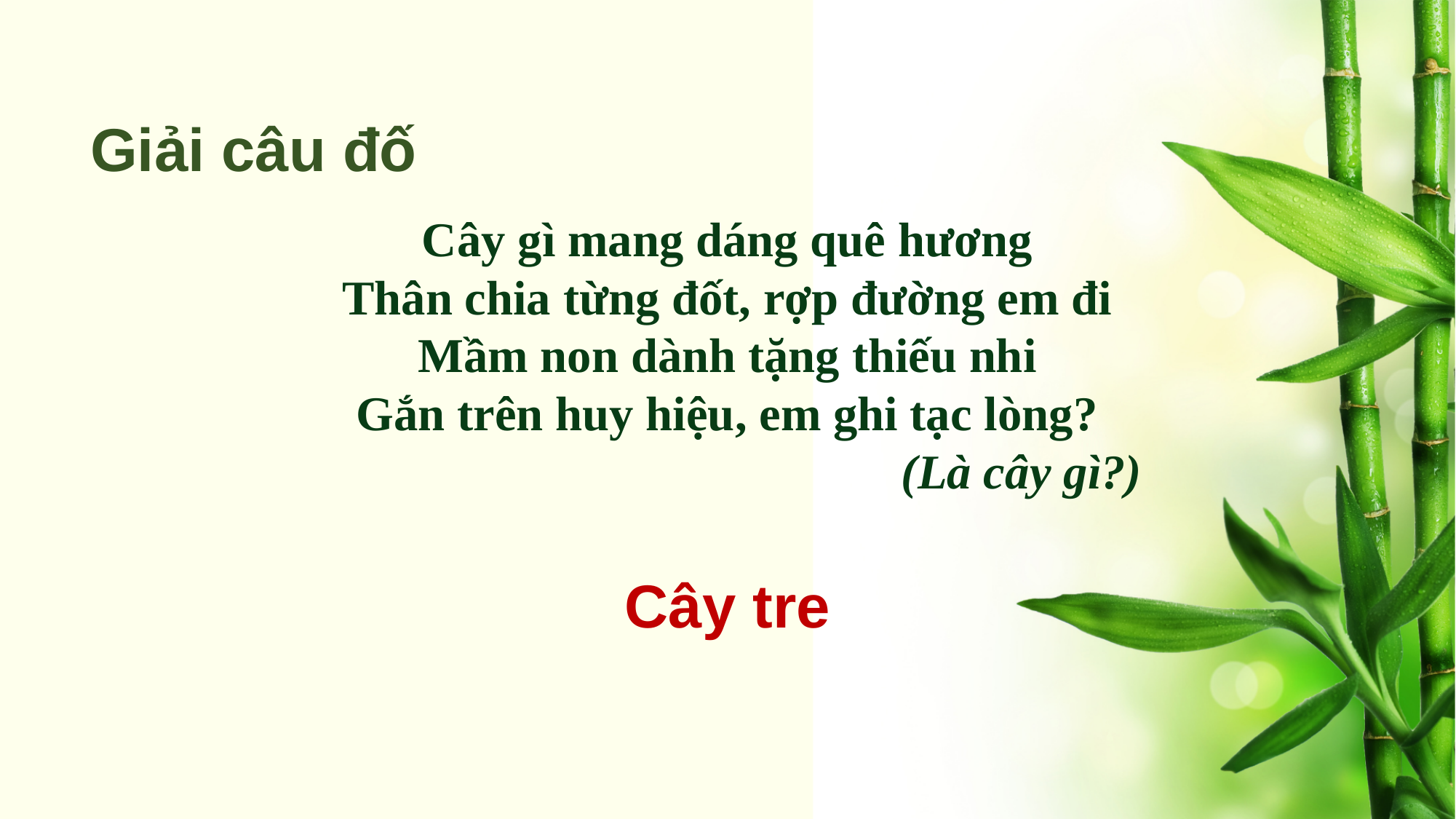

Giải câu đố
Cây gì mang dáng quê hương
Thân chia từng đốt, rợp đường em đi
Mầm non dành tặng thiếu nhi
Gắn trên huy hiệu, em ghi tạc lòng?
(Là cây gì?)
Cây tre